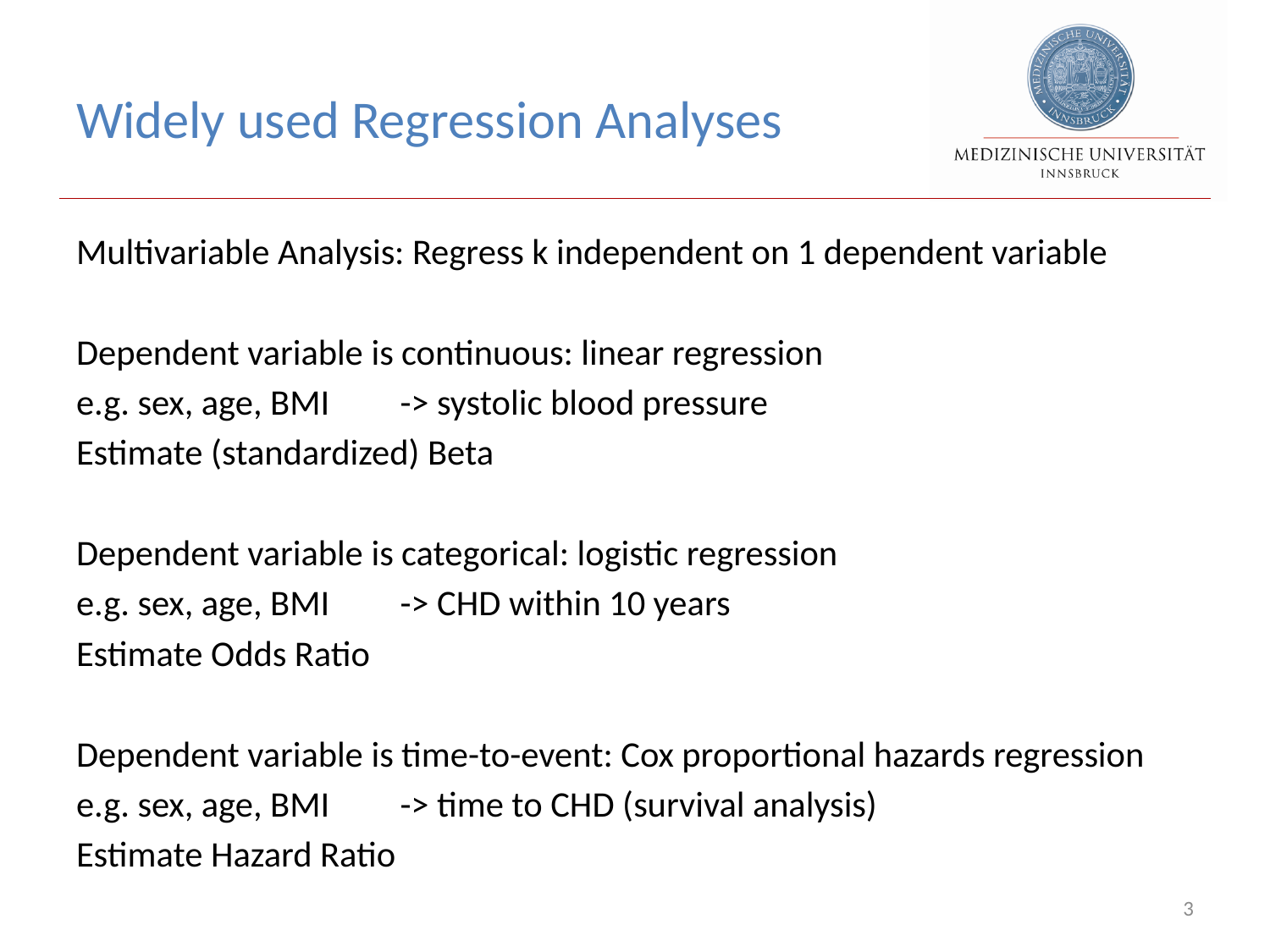

# Widely used Regression Analyses
Multivariable Analysis: Regress k independent on 1 dependent variable

Dependent variable is continuous: linear regression
e.g. sex, age, BMI	-> systolic blood pressure
Estimate (standardized) Beta

Dependent variable is categorical: logistic regression
e.g. sex, age, BMI  	-> CHD within 10 years
Estimate Odds Ratio

Dependent variable is time-to-event: Cox proportional hazards regression
e.g. sex, age, BMI 	-> time to CHD (survival analysis)
Estimate Hazard Ratio

3